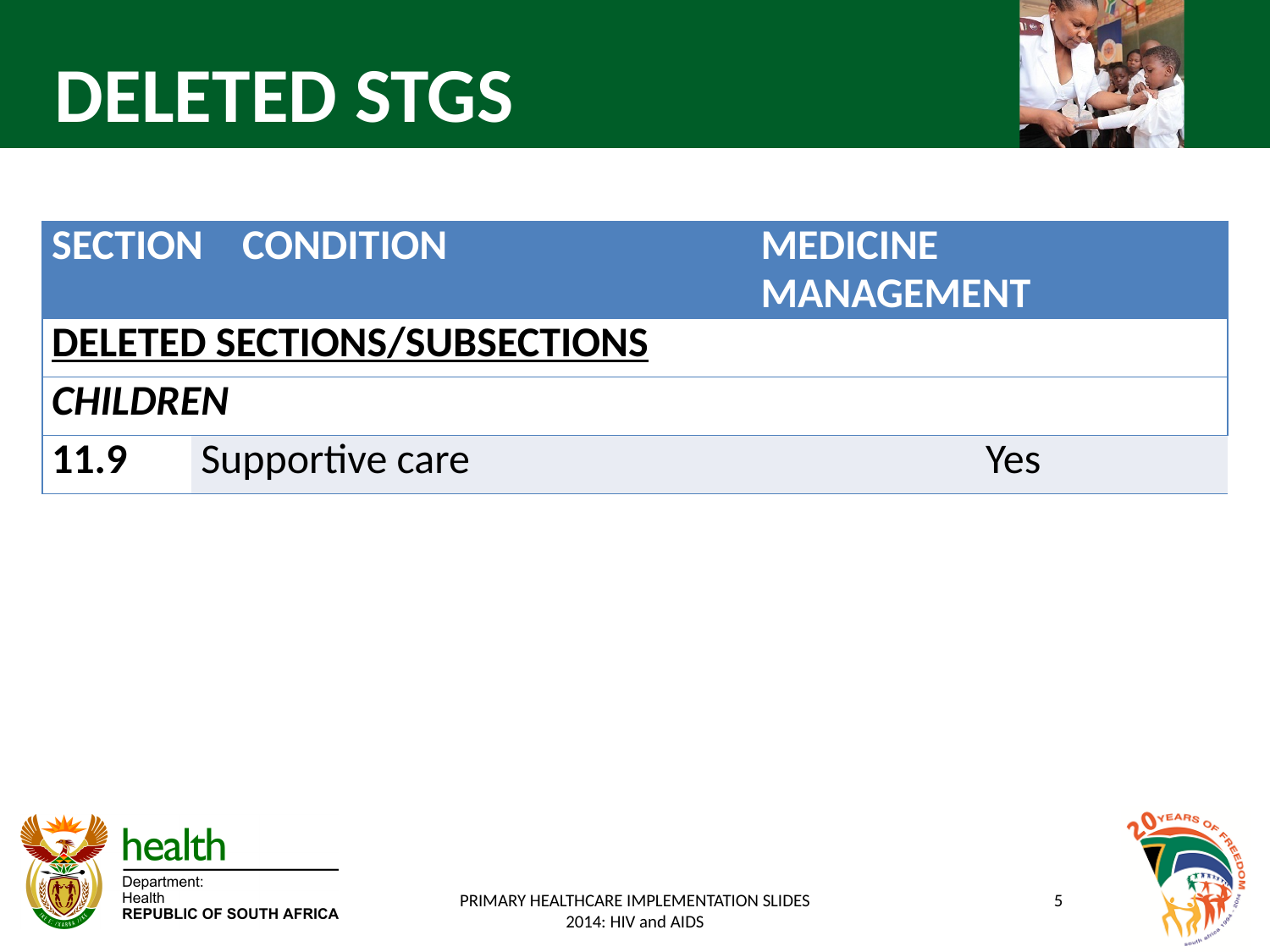

DELETED STGS
| SECTION |  | CONDITION | MEDICINE MANAGEMENT |  |
| --- | --- | --- | --- | --- |
| DELETED SECTIONS/SUBSECTIONS |  |  |  |  |
| CHILDREN |  |  |  |  |
| 11.9 | Supportive care |  |  | Yes |
PRIMARY HEALTHCARE IMPLEMENTATION SLIDES 2014: HIV and AIDS
5